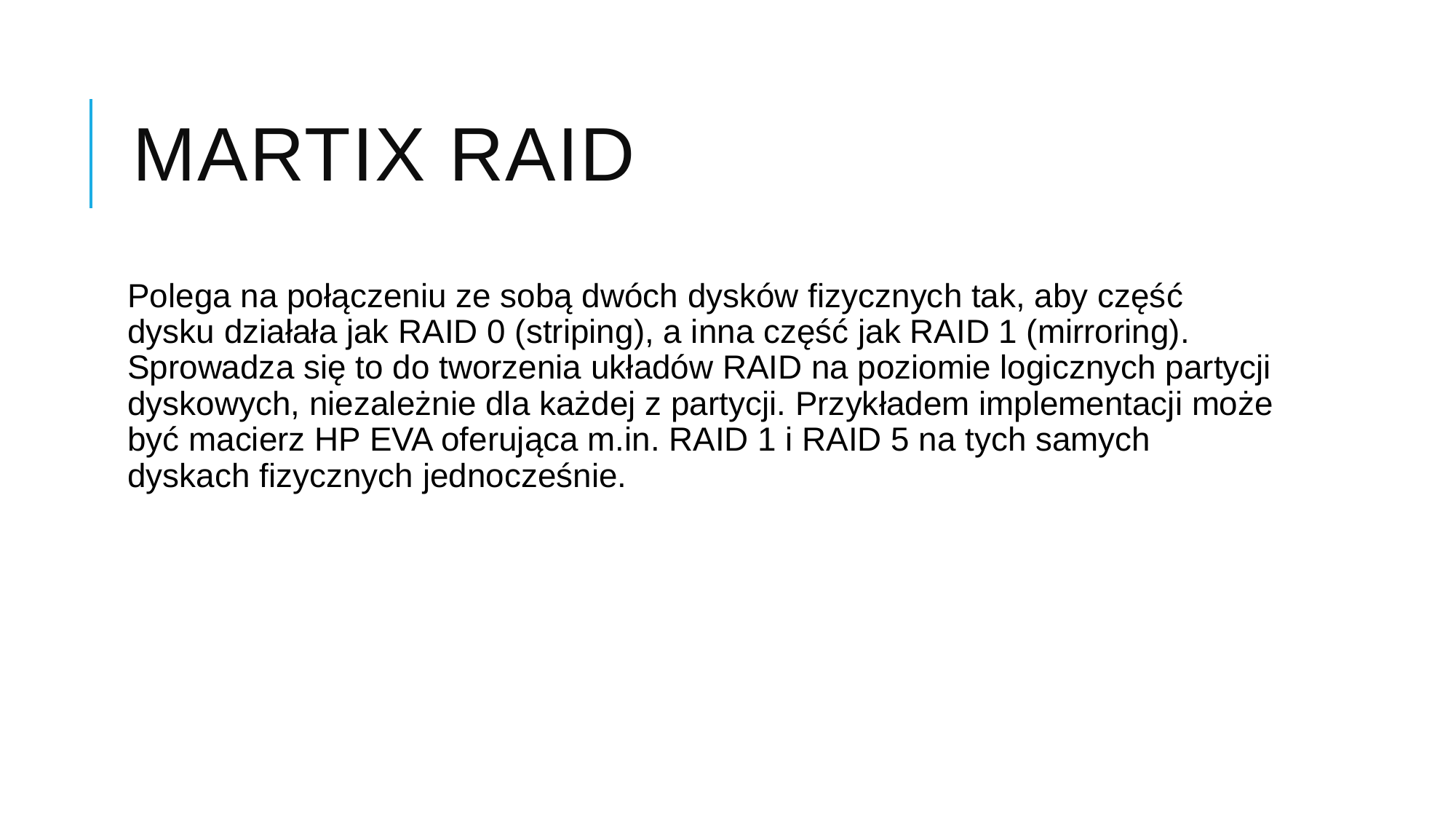

# Martix RAID
Polega na połączeniu ze sobą dwóch dysków fizycznych tak, aby część dysku działała jak RAID 0 (striping), a inna część jak RAID 1 (mirroring). Sprowadza się to do tworzenia układów RAID na poziomie logicznych partycji dyskowych, niezależnie dla każdej z partycji. Przykładem implementacji może być macierz HP EVA oferująca m.in. RAID 1 i RAID 5 na tych samych dyskach fizycznych jednocześnie.